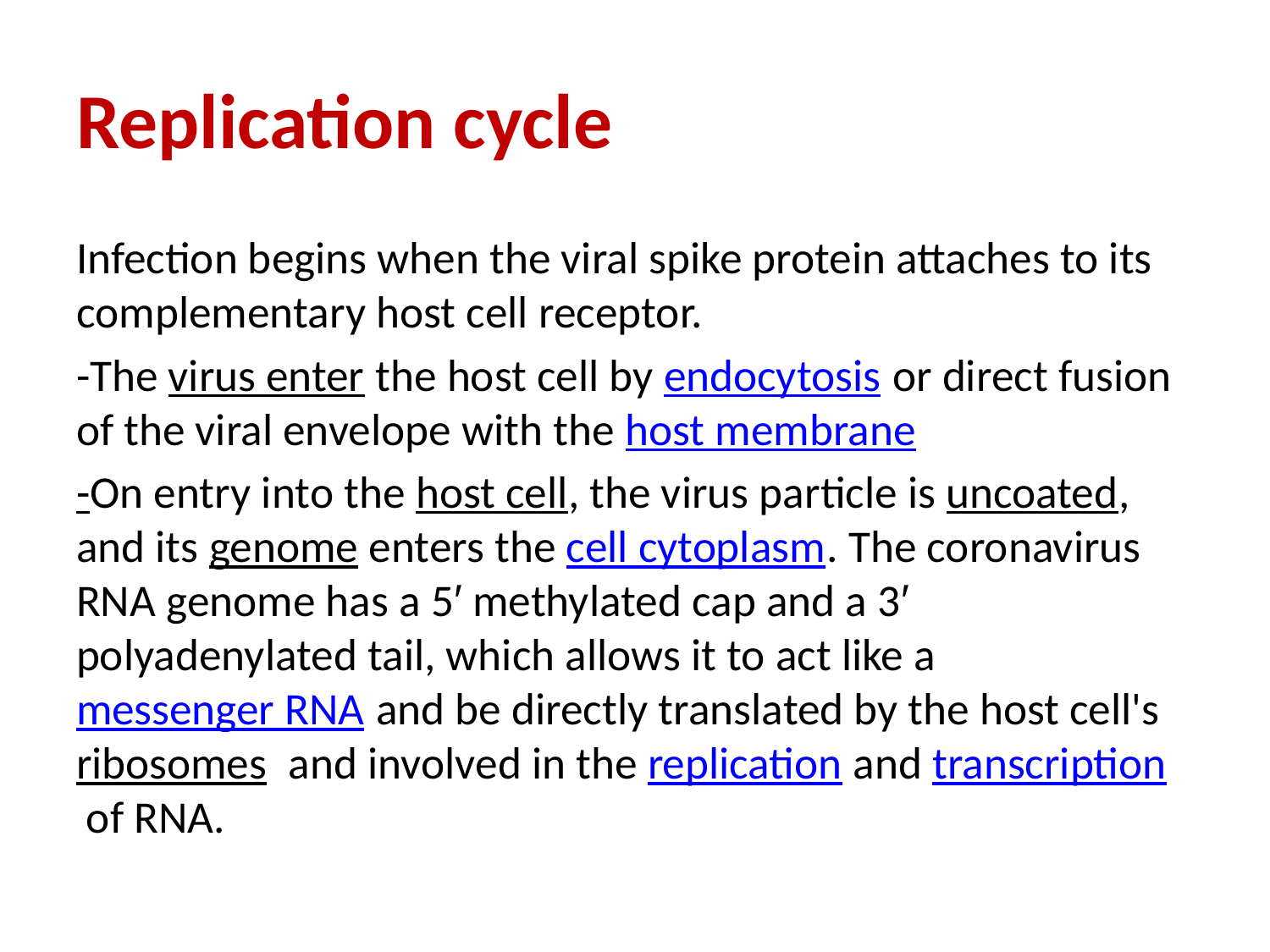

# Replication cycle
Infection begins when the viral spike protein attaches to its complementary host cell receptor.
-The virus enter the host cell by endocytosis or direct fusion of the viral envelope with the host membrane
-On entry into the host cell, the virus particle is uncoated, and its genome enters the cell cytoplasm. The coronavirus RNA genome has a 5′ methylated cap and a 3′ polyadenylated tail, which allows it to act like a messenger RNA and be directly translated by the host cell's ribosomes  and involved in the replication and transcription of RNA.